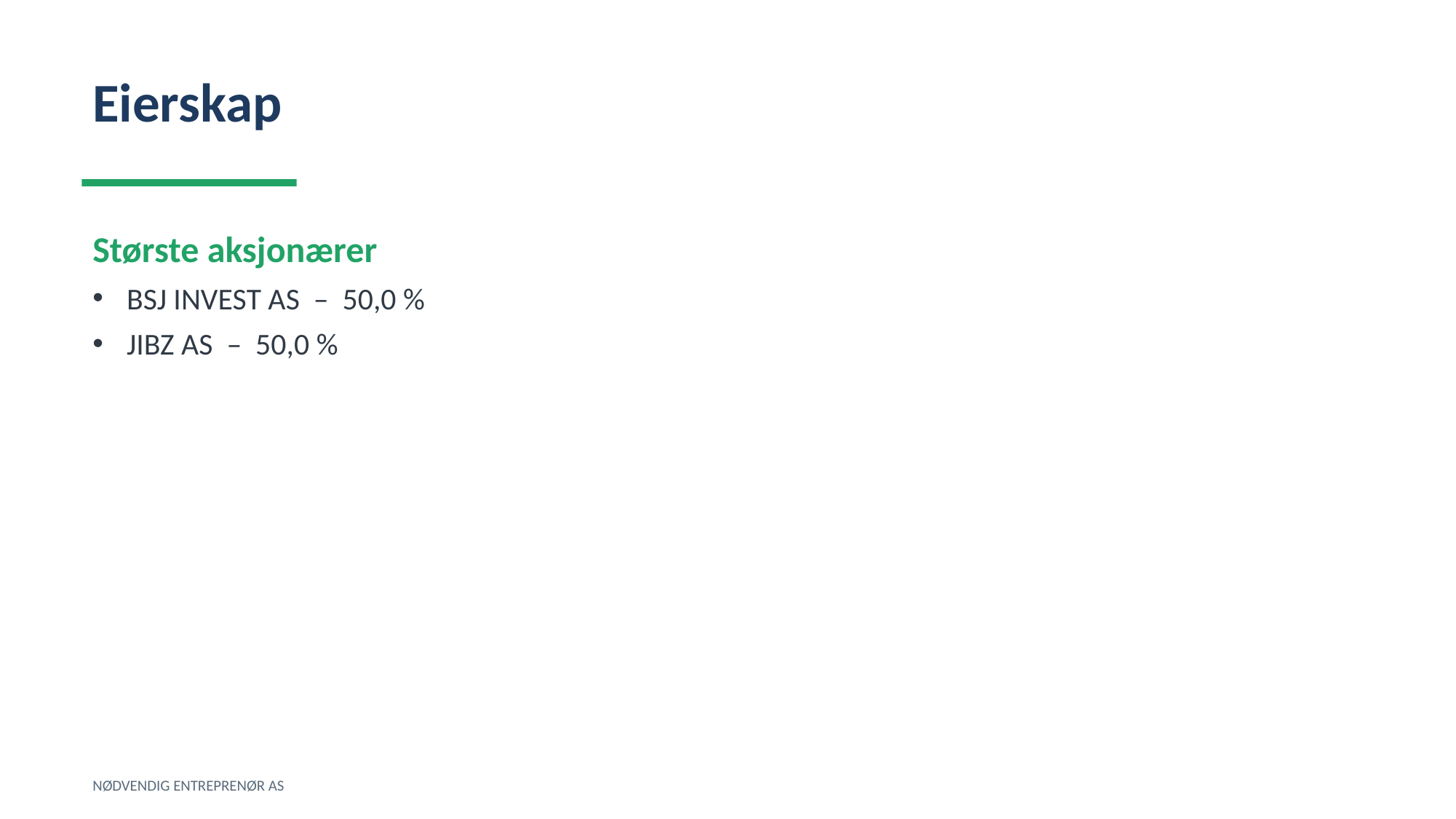

Eierskap

Største aksjonærer
BSJ INVEST AS  –  50,0 %
JIBZ AS  –  50,0 %
NØDVENDIG ENTREPRENØR AS